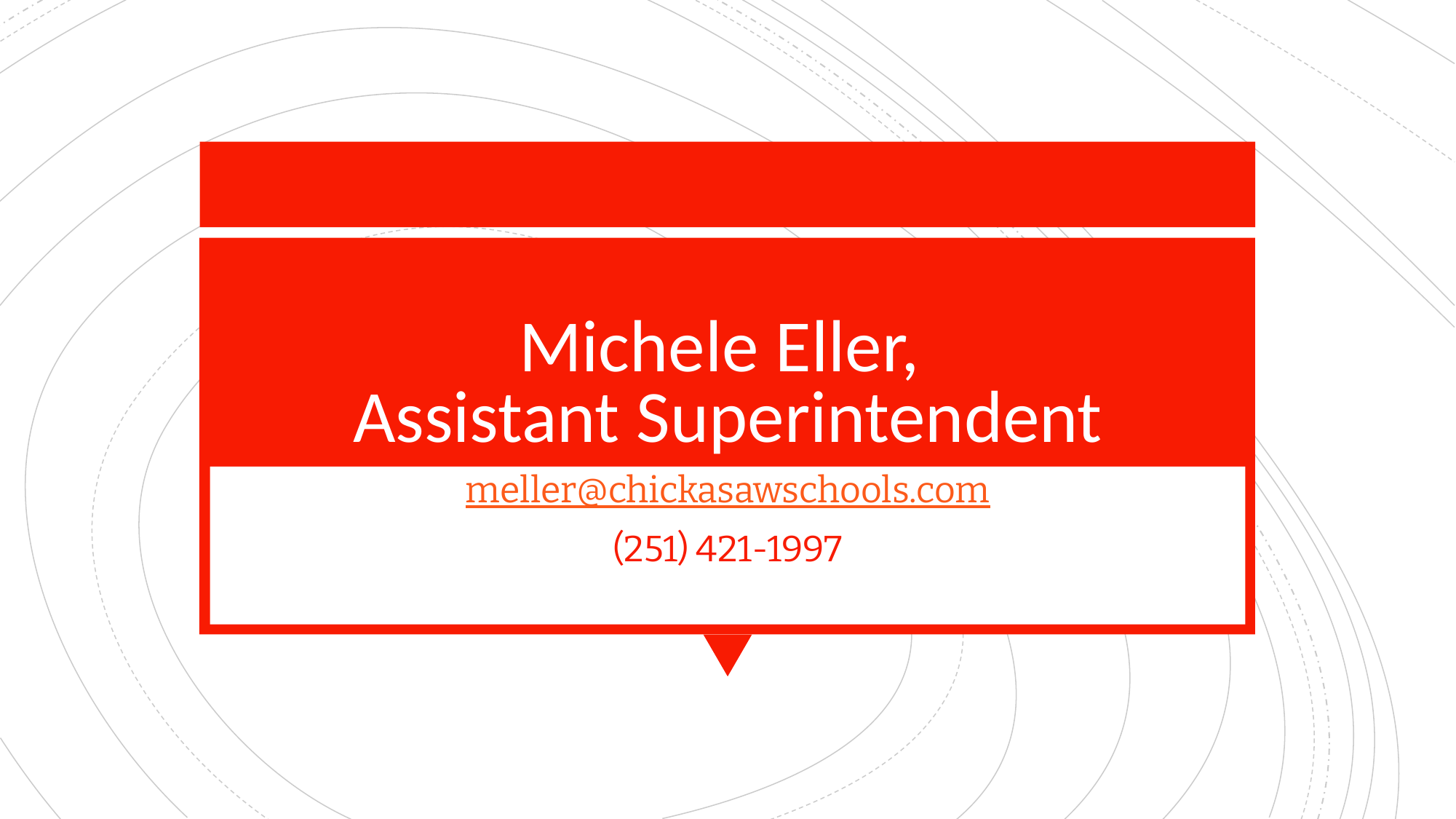

# Michele Eller, Assistant Superintendent
meller@chickasawschools.com
(251) 421-1997